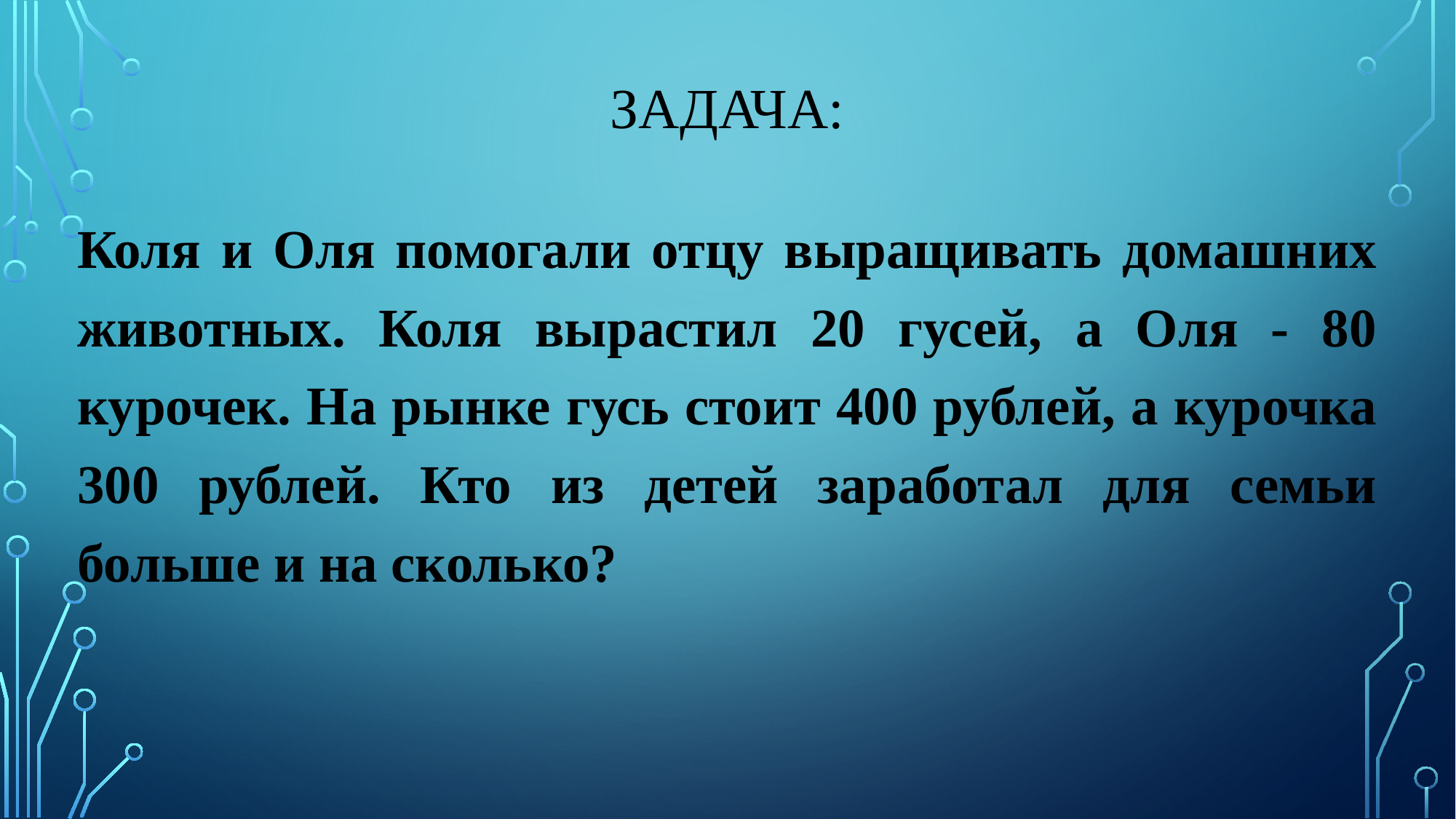

# Задача:
Коля и Оля помогали отцу выращивать домашних животных. Коля вырастил 20 гусей, а Оля - 80 курочек. На рынке гусь стоит 400 рублей, а курочка 300 рублей. Кто из детей заработал для семьи больше и на сколько?